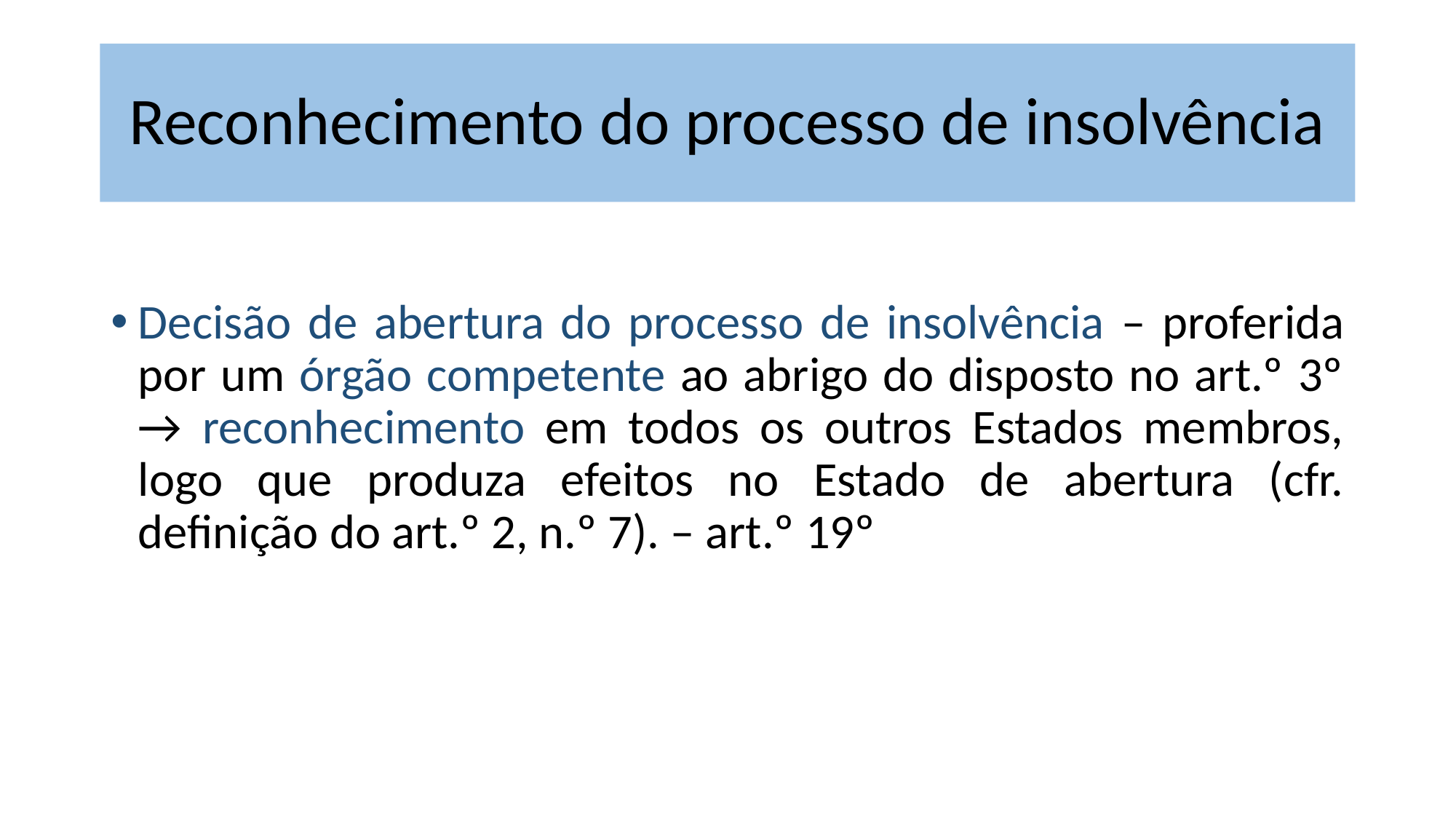

# Reconhecimento do processo de insolvência

Decisão de abertura do processo de insolvência – proferida por um órgão competente ao abrigo do disposto no art.º 3º → reconhecimento em todos os outros Estados membros, logo que produza efeitos no Estado de abertura (cfr. definição do art.º 2, n.º 7). – art.º 19º